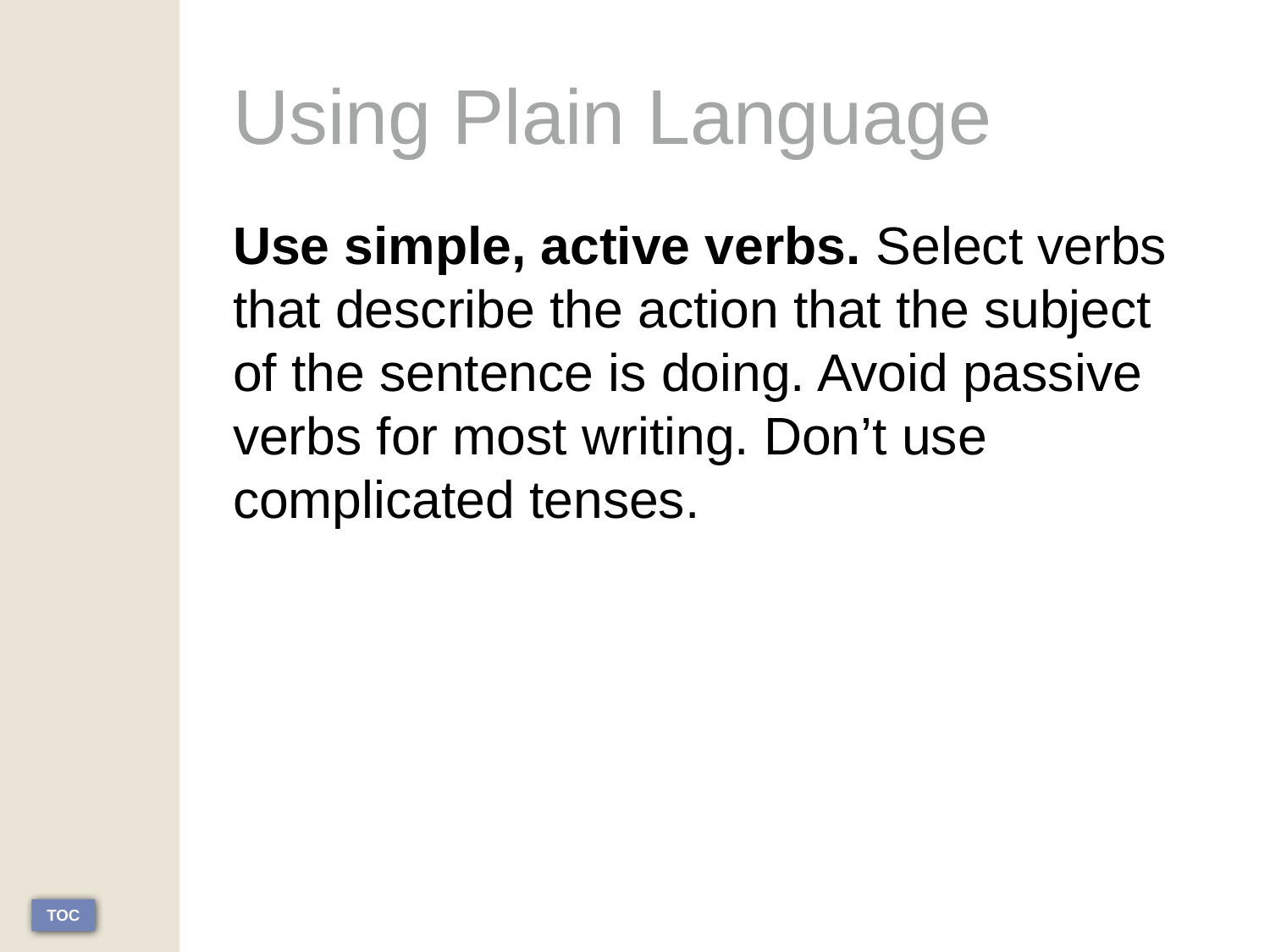

# Using Plain Language
Use simple, active verbs. Select verbs that describe the action that the subject of the sentence is doing. Avoid passive verbs for most writing. Don’t use complicated tenses.